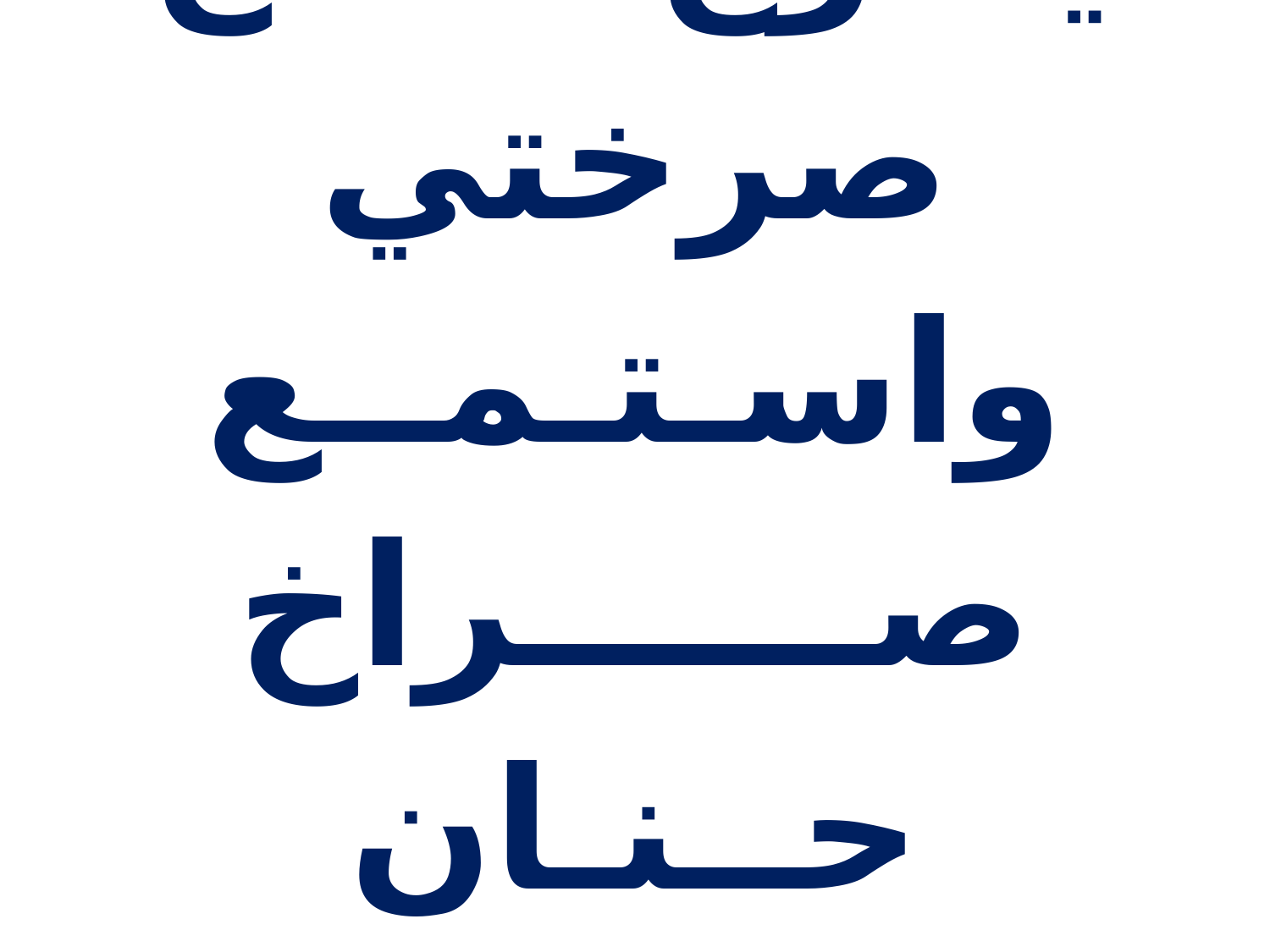

# يسوع اسمع صرختي واسـتـمــع صــــــراخ حــنـان قــلــبــــــــــي